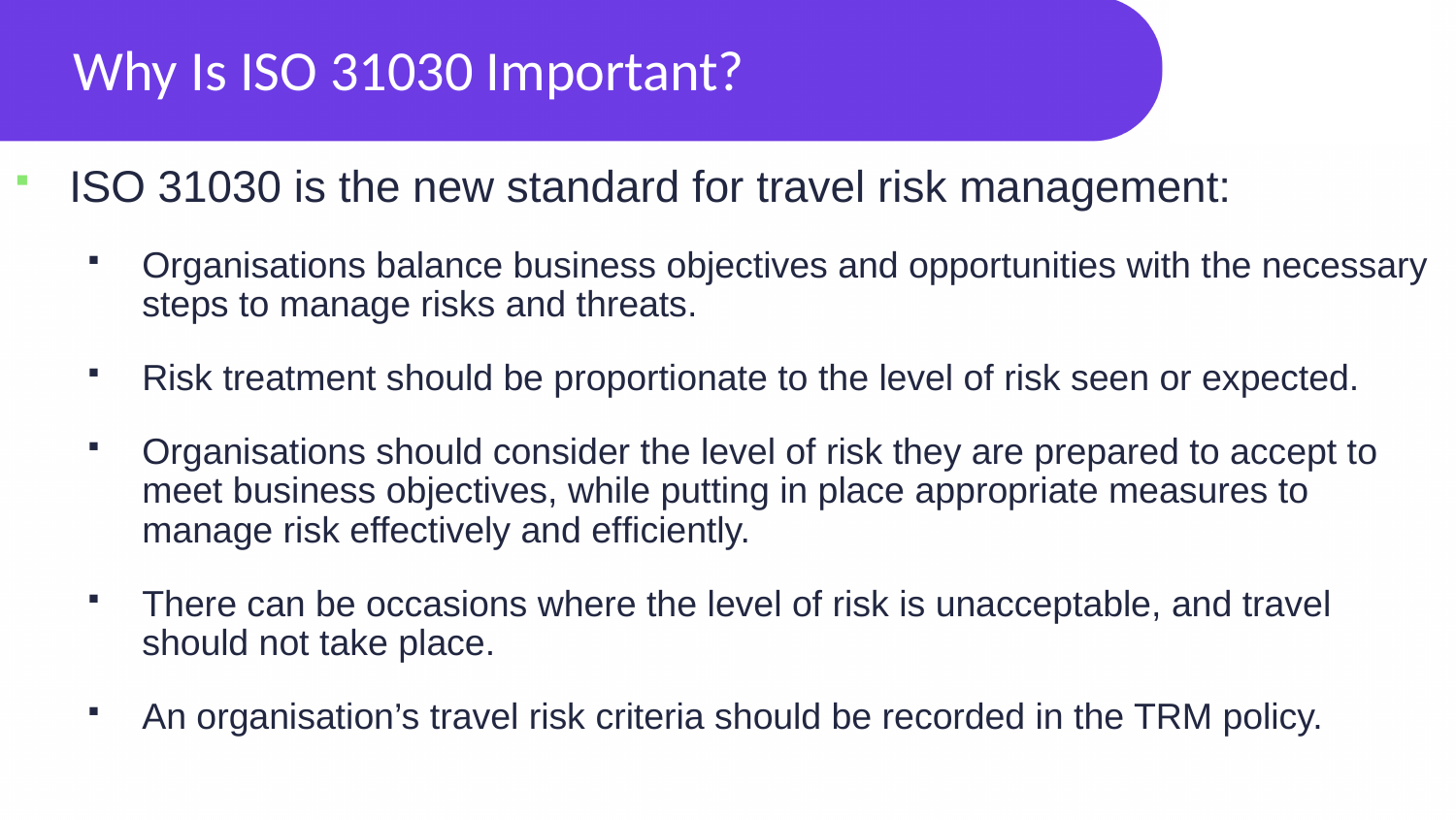

# Why Is ISO 31030 Important?
ISO 31030 is the new standard for travel risk management:
Organisations balance business objectives and opportunities with the necessary steps to manage risks and threats.
Risk treatment should be proportionate to the level of risk seen or expected.
Organisations should consider the level of risk they are prepared to accept to meet business objectives, while putting in place appropriate measures to manage risk effectively and efficiently.
There can be occasions where the level of risk is unacceptable, and travel should not take place.
An organisation’s travel risk criteria should be recorded in the TRM policy.